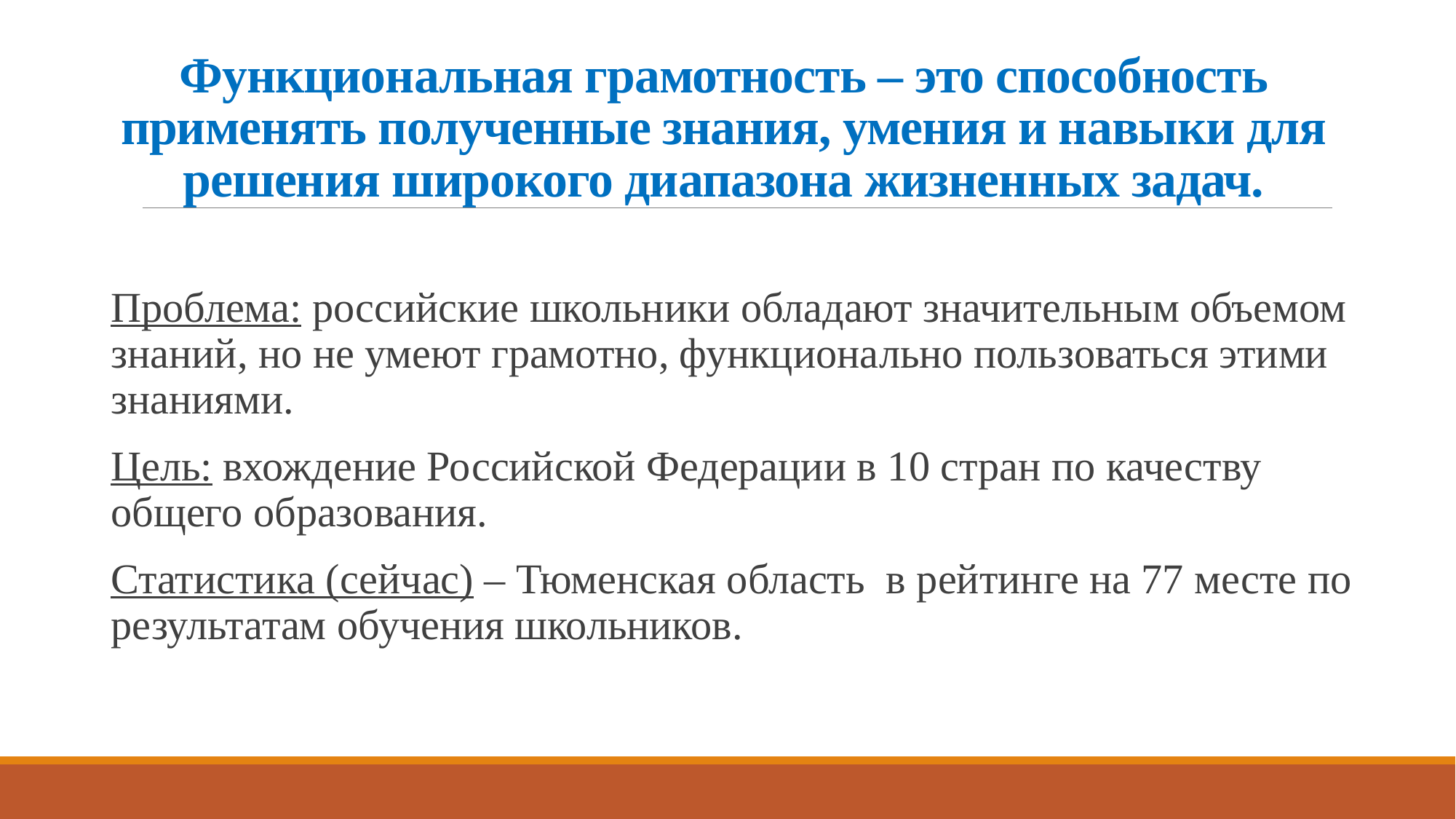

# Функциональная грамотность – это способность применять полученные знания, умения и навыки для решения широкого диапазона жизненных задач.
Проблема: российские школьники обладают значительным объемом знаний, но не умеют грамотно, функционально пользоваться этими знаниями.
Цель: вхождение Российской Федерации в 10 стран по качеству общего образования.
Статистика (сейчас) – Тюменская область  в рейтинге на 77 месте по результатам обучения школьников.